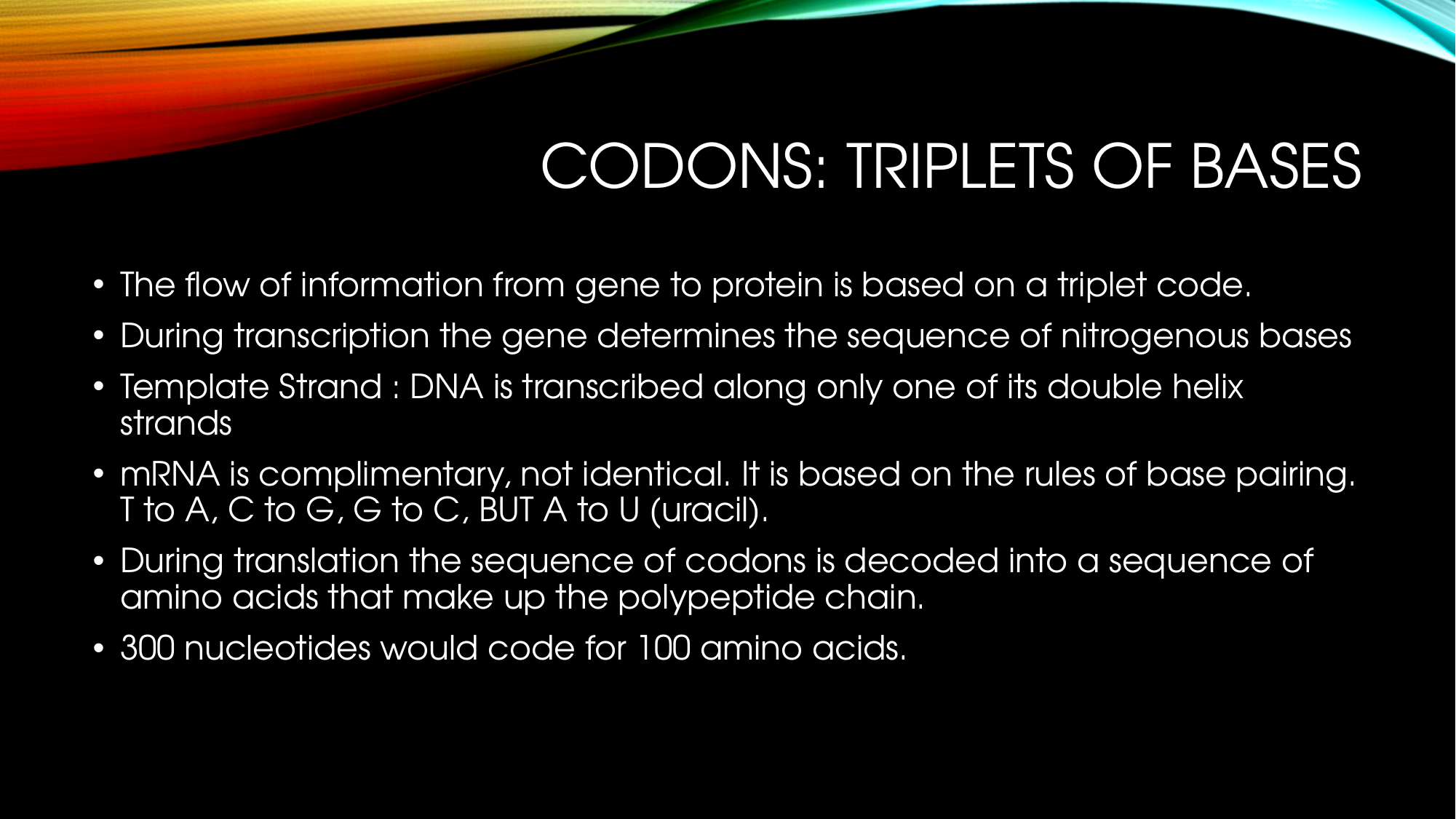

# Codons: triplets of bases
The flow of information from gene to protein is based on a triplet code.
During transcription the gene determines the sequence of nitrogenous bases
Template Strand : DNA is transcribed along only one of its double helix strands
mRNA is complimentary, not identical. It is based on the rules of base pairing. T to A, C to G, G to C, BUT A to U (uracil).
During translation the sequence of codons is decoded into a sequence of amino acids that make up the polypeptide chain.
300 nucleotides would code for 100 amino acids.